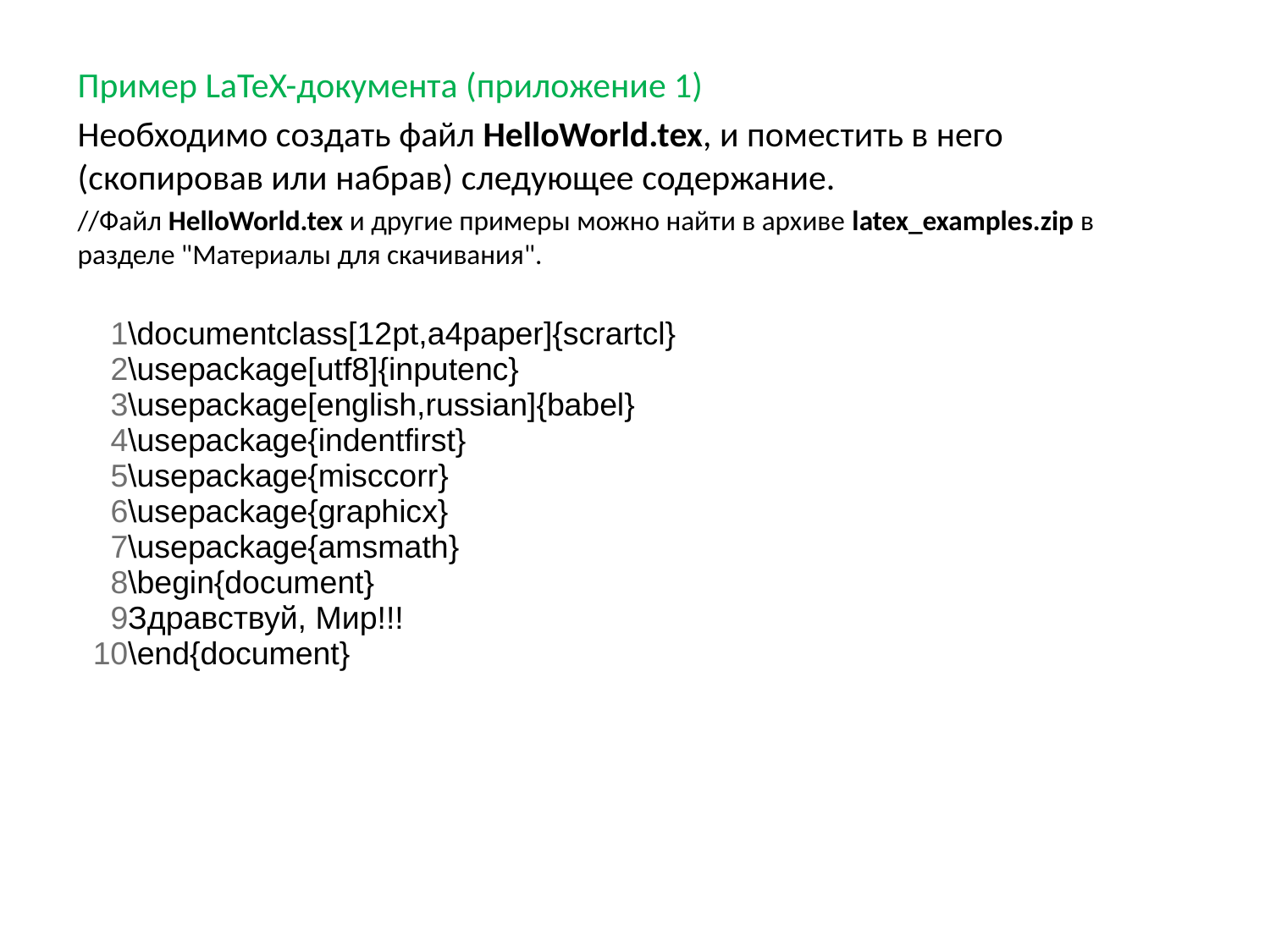

Пример LaTeX-документа (приложение 1)
Необходимо создать файл HelloWorld.tex, и поместить в него (скопировав или набрав) следующее содержание.
//Файл HelloWorld.tex и другие примеры можно найти в архиве latex_examples.zip в разделе "Материалы для скачивания".

| 1 2 3 4 5 6 7 8 9 10 | \documentclass[12pt,a4paper]{scrartcl} \usepackage[utf8]{inputenc} \usepackage[english,russian]{babel} \usepackage{indentfirst} \usepackage{misccorr} \usepackage{graphicx} \usepackage{amsmath} \begin{document} Здравствуй, Мир!!! \end{document} |
| --- | --- |